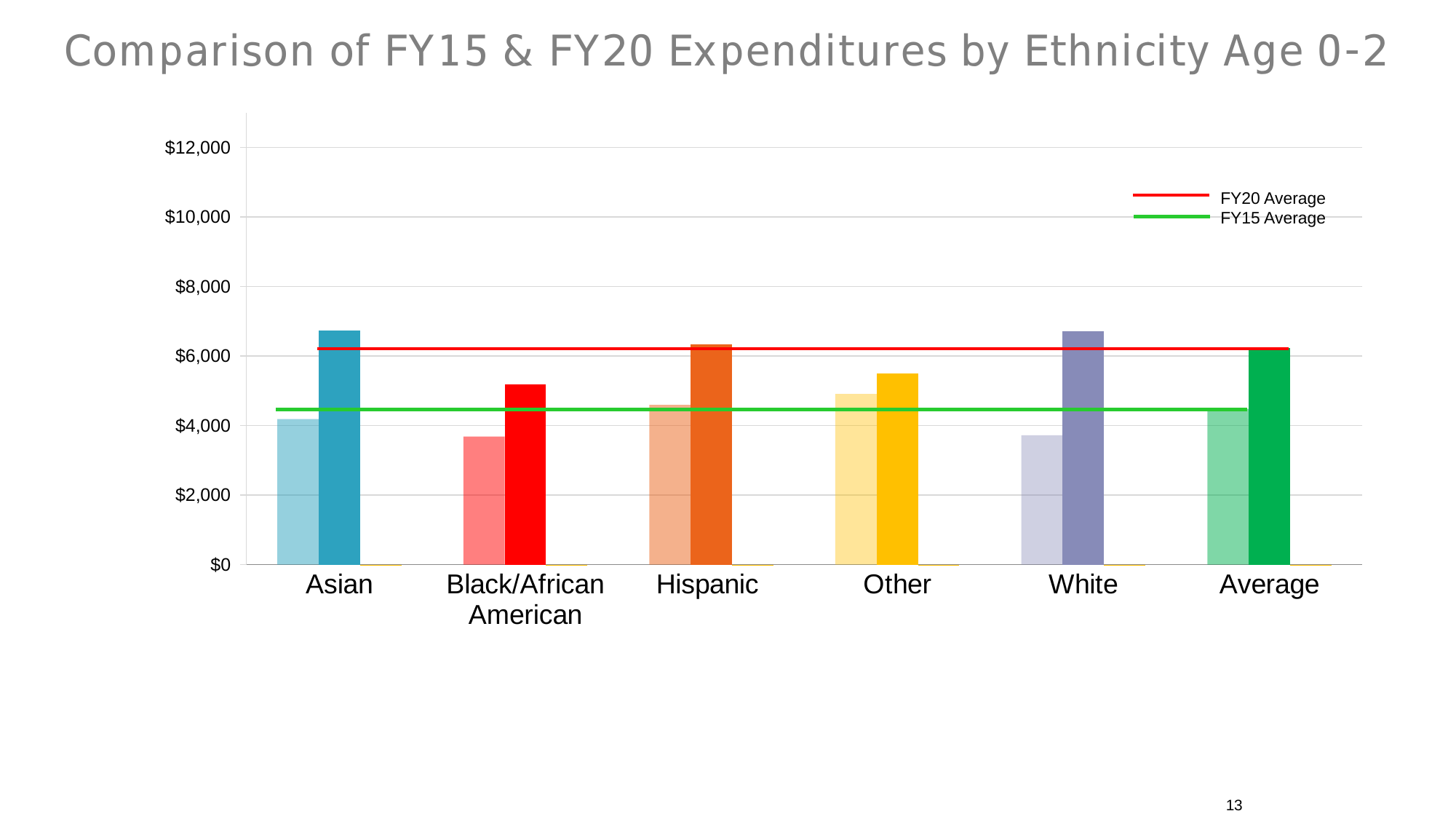

# Comparison of FY15 & FY20 Expenditures by Ethnicity Age 0-2

### Chart

| Category | FY14-15 | FY19-20 | % change |
|---|---|---|---|
| Asian | 4187.0 | 6723.0 | 0.6056842608072606 |
| Black/African American | 3683.0 | 5181.0 | 0.406733641053489 |
| Hispanic  | 4597.0 | 6342.0 | 0.37959538829671524 |
| Other | 4911.0 | 5490.0 | 0.1178985949908369 |
| White | 3724.0 | 6722.0 | 0.8050483351235231 |
| Average | 4482.0 | 6235.0 | 0.39112003569834897 |
FY20 Average
FY15 Average
13